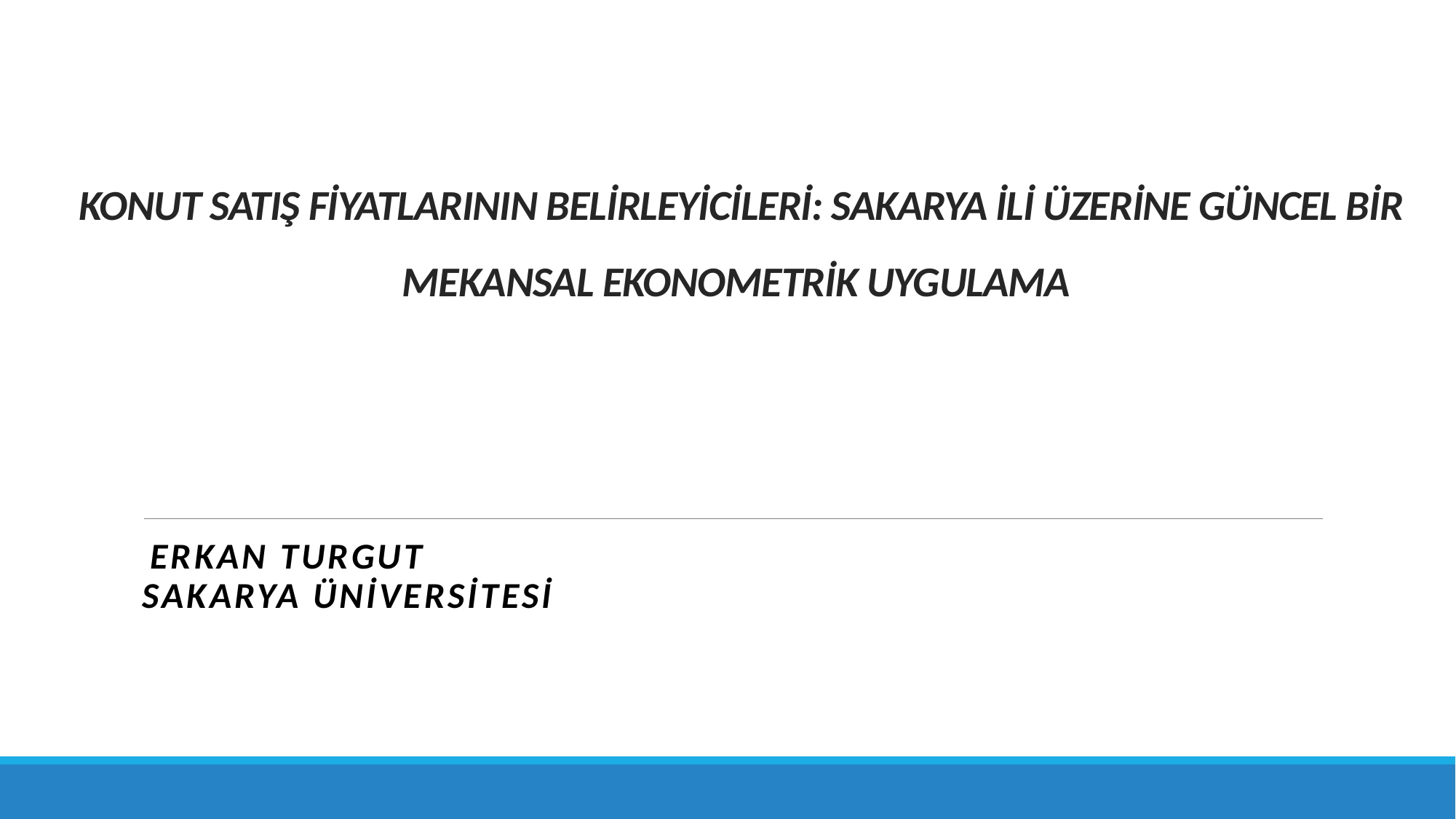

# KONUT SATIŞ FİYATLARININ BELİRLEYİCİLERİ: SAKARYA İLİ ÜZERİNE GÜNCEL BİR MEKANSAL EKONOMETRİK UYGULAMA
Erkan Turgut
Sakarya Üniversitesi